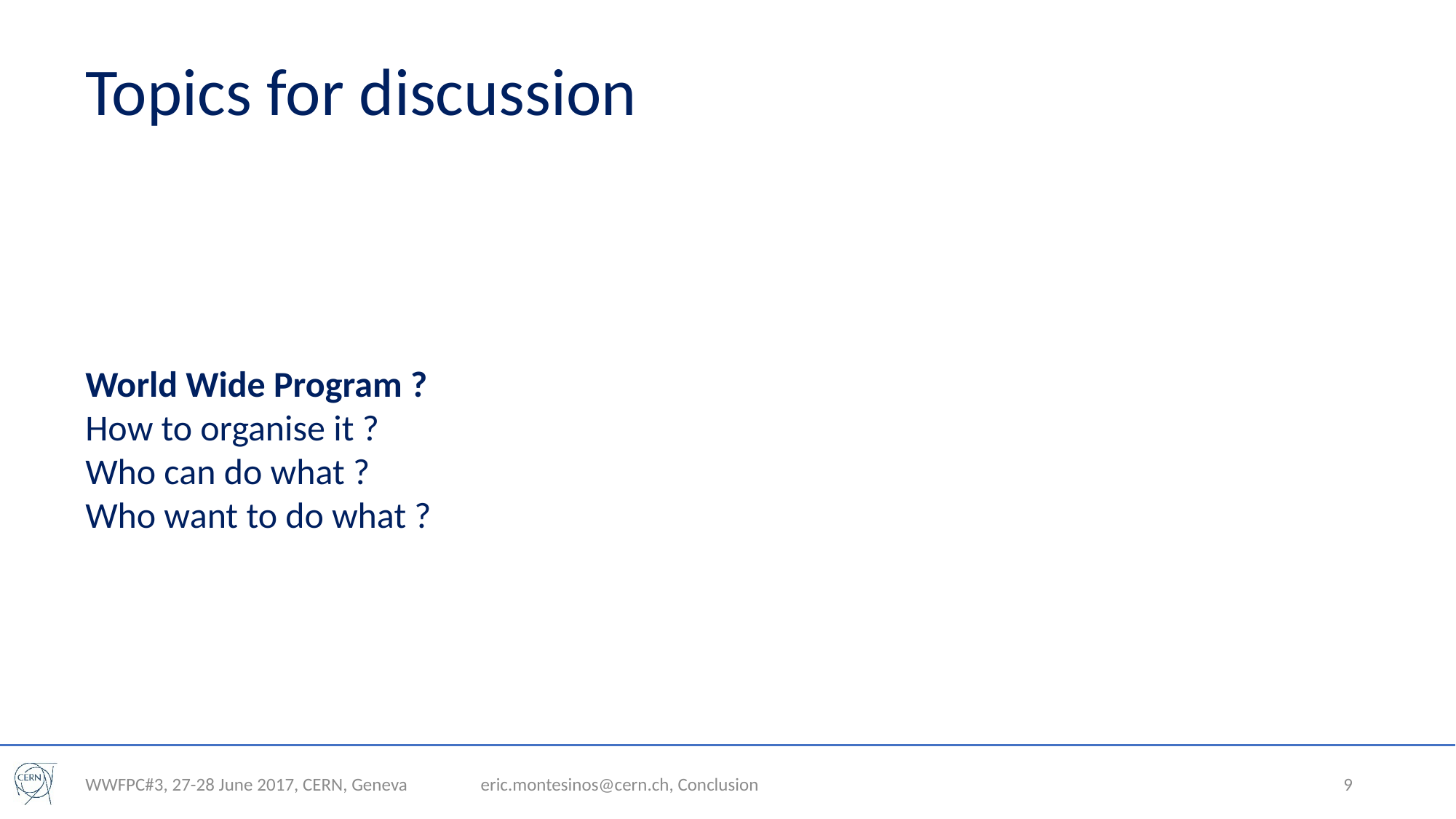

# Topics for discussion
World Wide Program ?
How to organise it ?
Who can do what ?
Who want to do what ?
WWFPC#3, 27-28 June 2017, CERN, Geneva
eric.montesinos@cern.ch, Conclusion
9